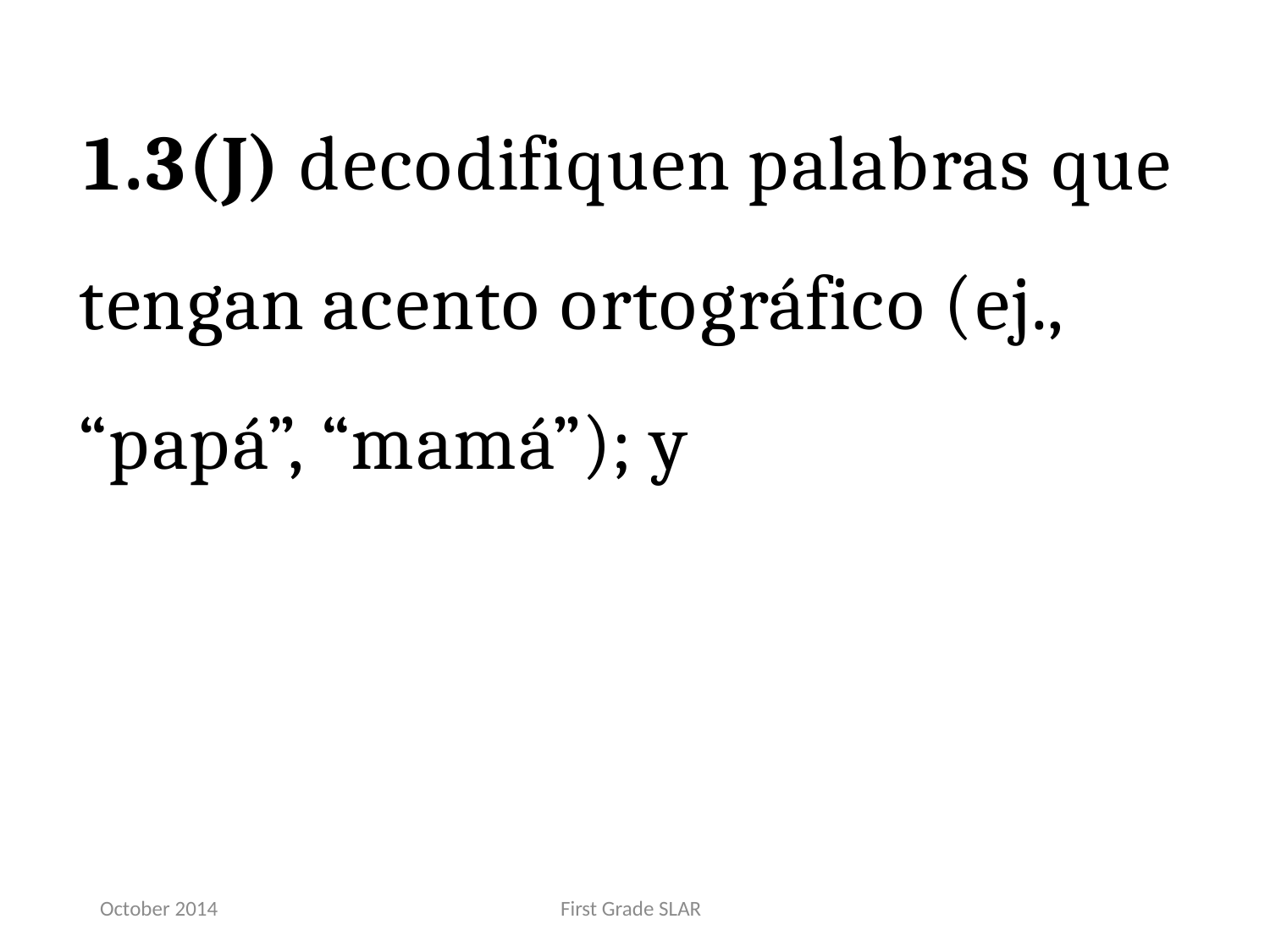

1.3(J) decodifiquen palabras que tengan acento ortográfico (ej., “papá”, “mamá”); y

October 2014
First Grade SLAR